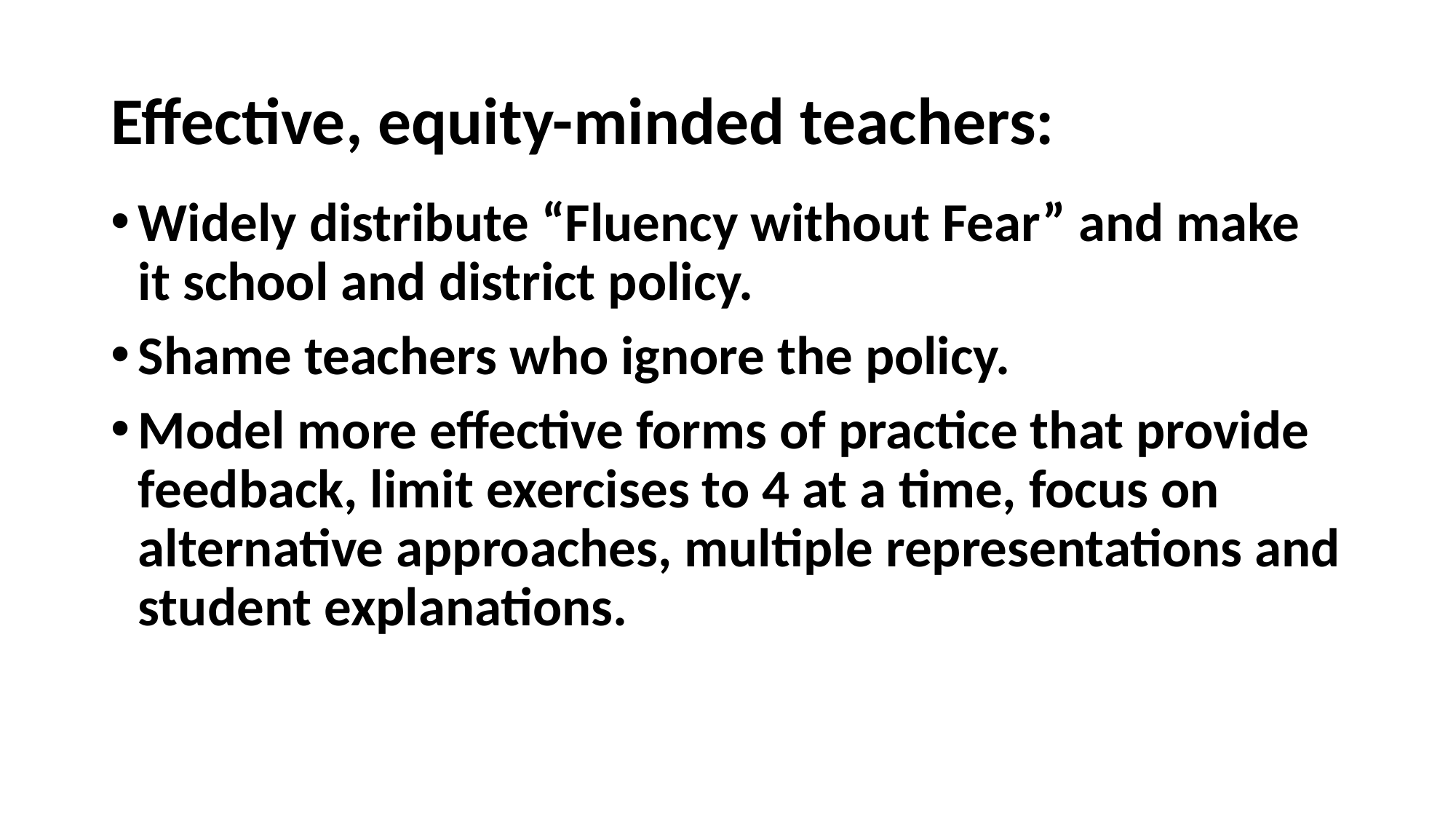

# Effective, equity-minded teachers:
Widely distribute “Fluency without Fear” and make it school and district policy.
Shame teachers who ignore the policy.
Model more effective forms of practice that provide feedback, limit exercises to 4 at a time, focus on alternative approaches, multiple representations and student explanations.